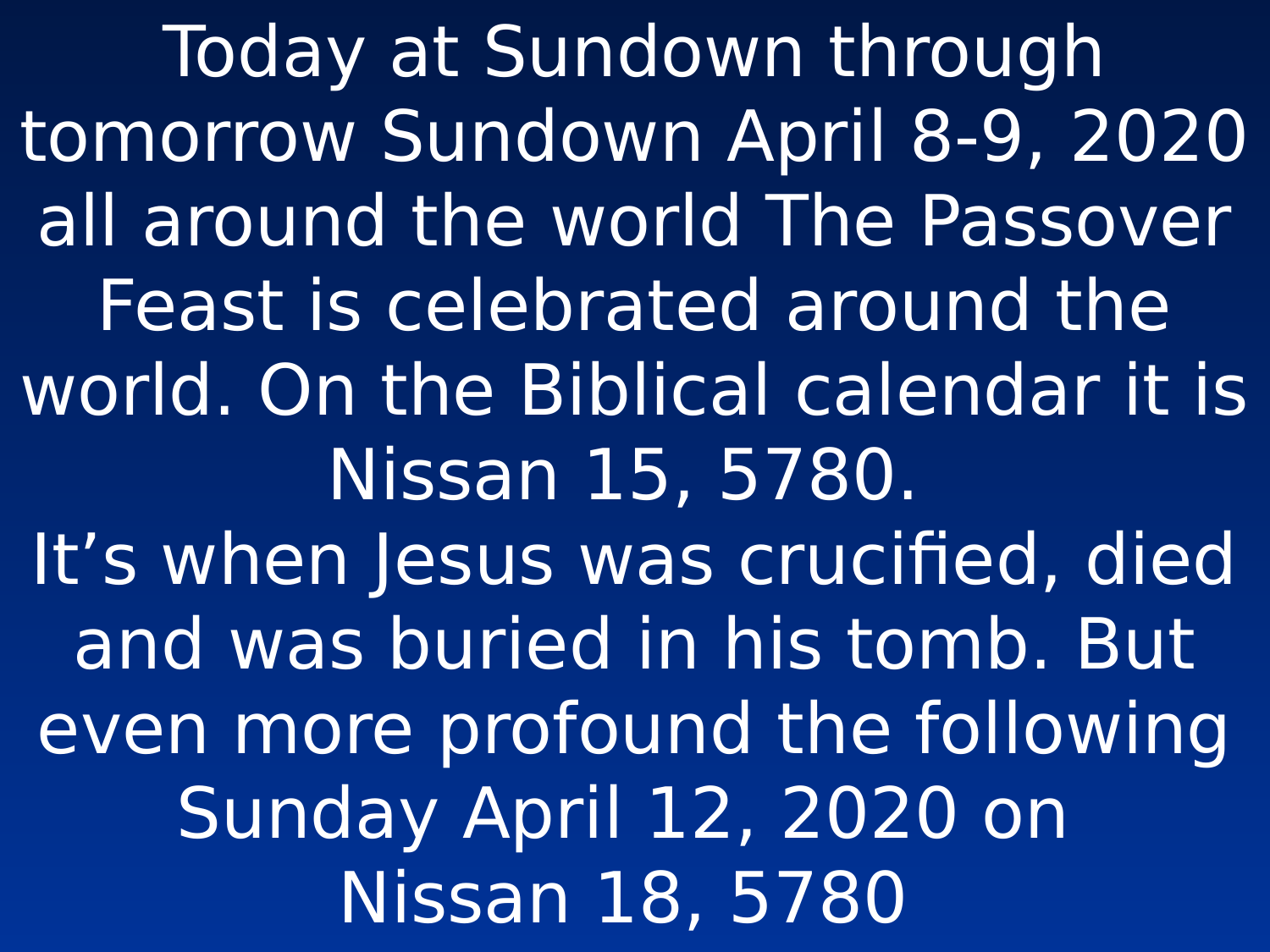

Today at Sundown through tomorrow Sundown April 8-9, 2020 all around the world The Passover Feast is celebrated around the world. On the Biblical calendar it is Nissan 15, 5780.
It’s when Jesus was crucified, died and was buried in his tomb. But even more profound the following Sunday April 12, 2020 on
Nissan 18, 5780